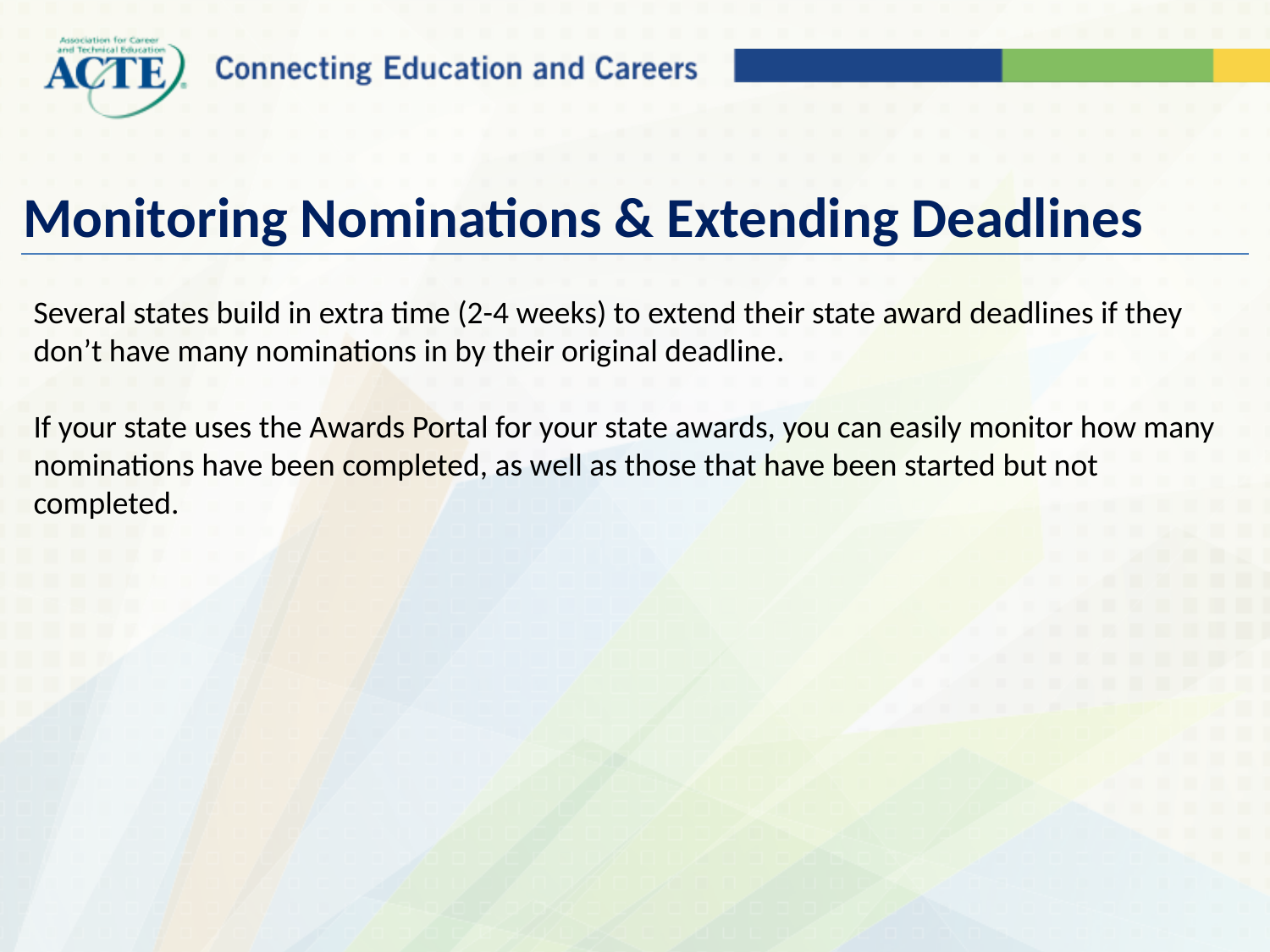

# Monitoring Nominations & Extending Deadlines

Several states build in extra time (2-4 weeks) to extend their state award deadlines if they don’t have many nominations in by their original deadline.

If your state uses the Awards Portal for your state awards, you can easily monitor how many nominations have been completed, as well as those that have been started but not completed.